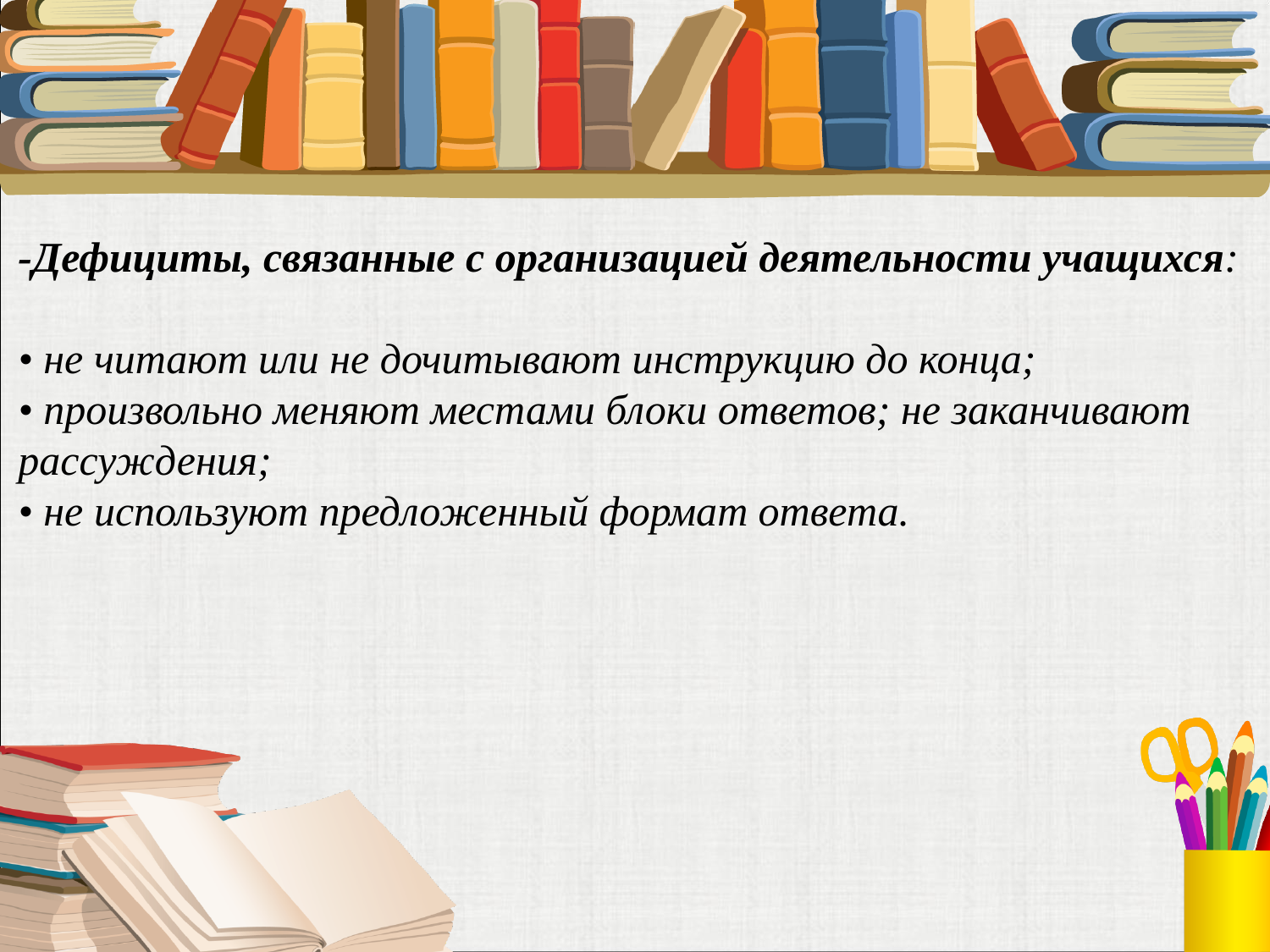

-Дефициты, связанные с организацией деятельности учащихся:

• не читают или не дочитывают инструкцию до конца;
• произвольно меняют местами блоки ответов; не заканчивают рассуждения;
• не используют предложенный формат ответа.